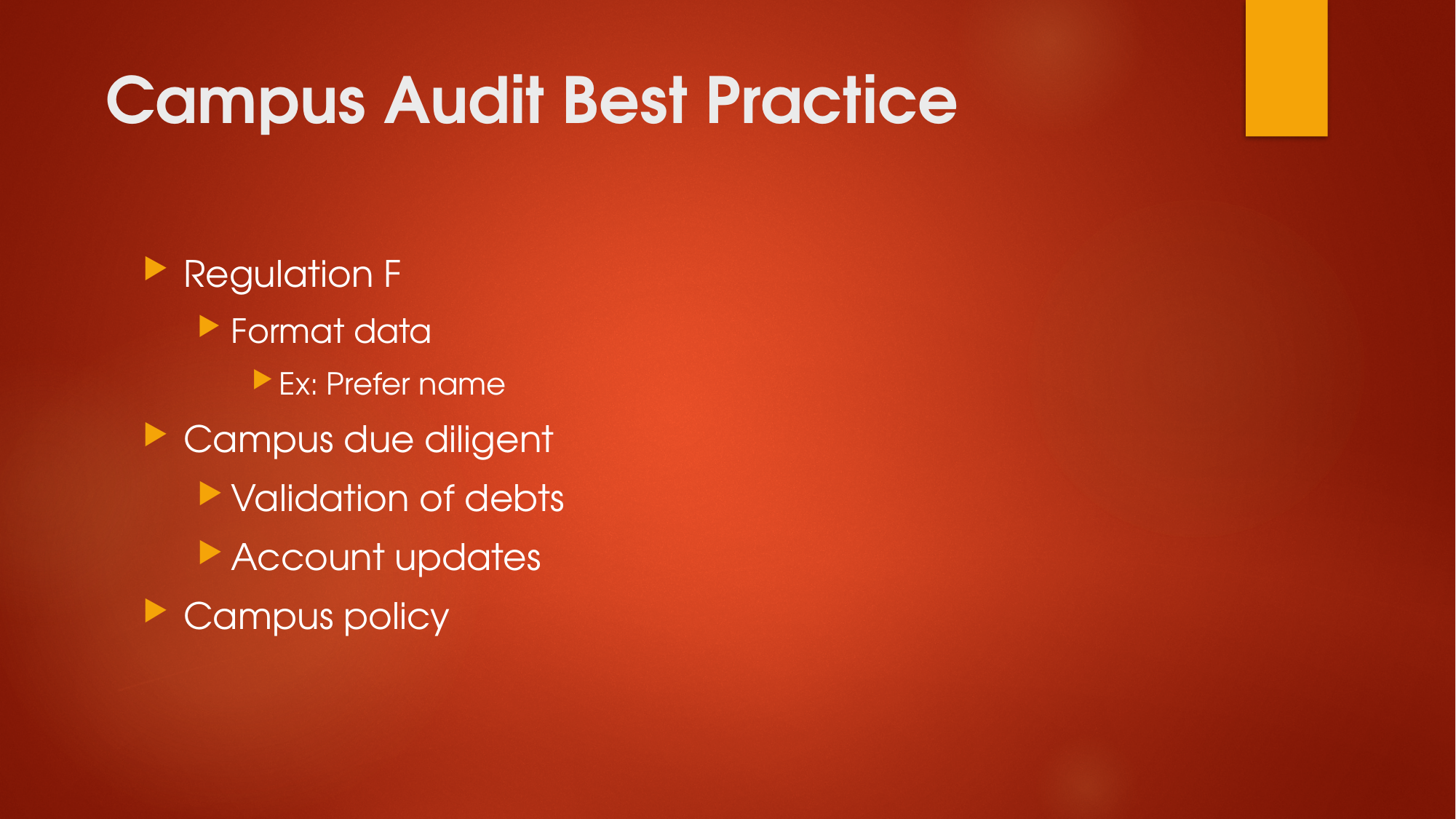

# Campus Audit Best Practice
Regulation F
Format data
Ex: Prefer name
Campus due diligent
Validation of debts
Account updates
Campus policy